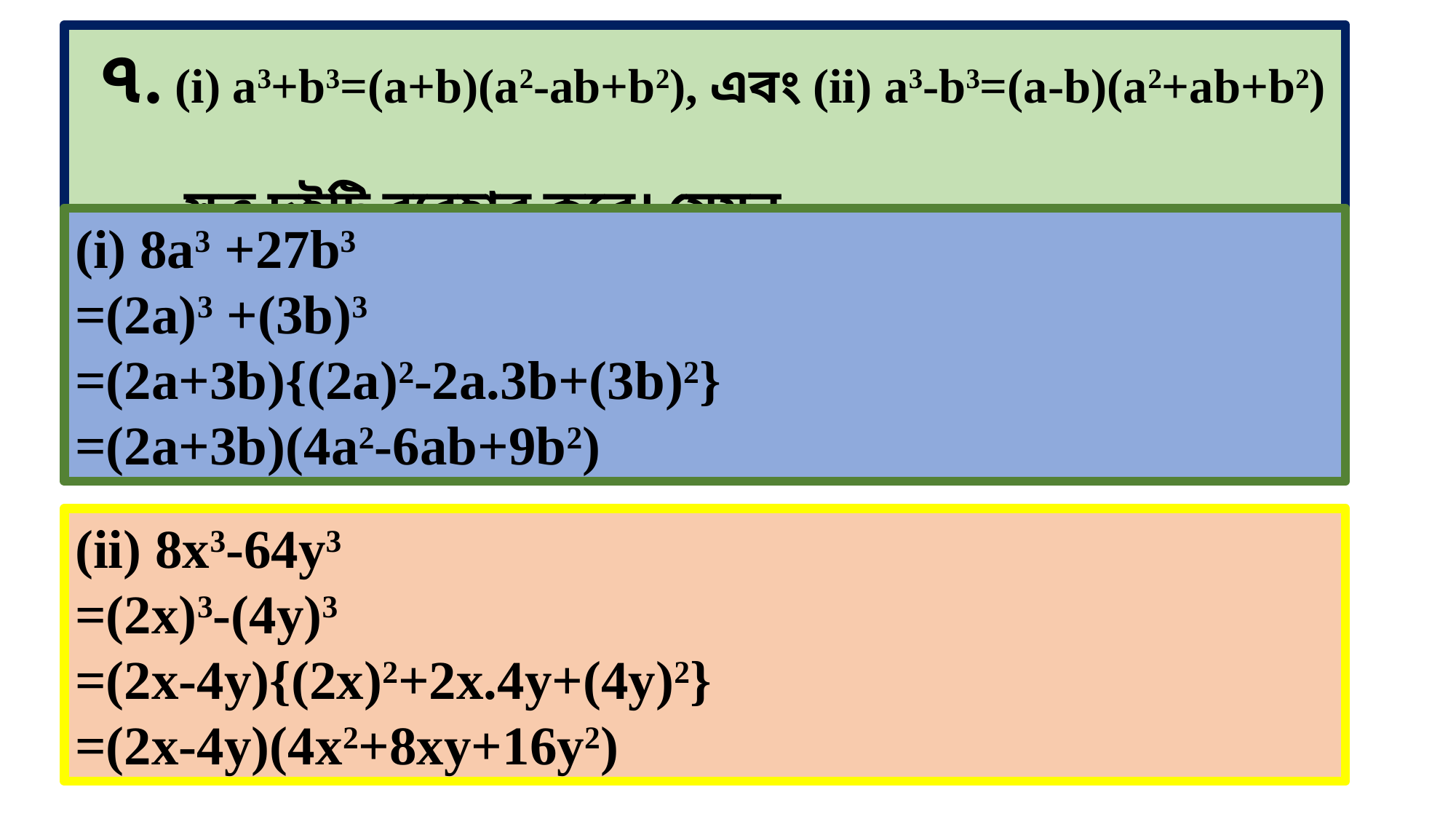

৭. (i) a3+b3=(a+b)(a2-ab+b2), এবং (ii) a3-b3=(a-b)(a2+ab+b2)
         সূত্র দুইটি ব্যবহার করে। যেমন,
(i) 8a3 +27b3
=(2a)3 +(3b)3
=(2a+3b){(2a)2-2a.3b+(3b)2}
=(2a+3b)(4a2-6ab+9b2)
(ii) 8x3-64y3
=(2x)3-(4y)3
=(2x-4y){(2x)2+2x.4y+(4y)2}
=(2x-4y)(4x2+8xy+16y2)